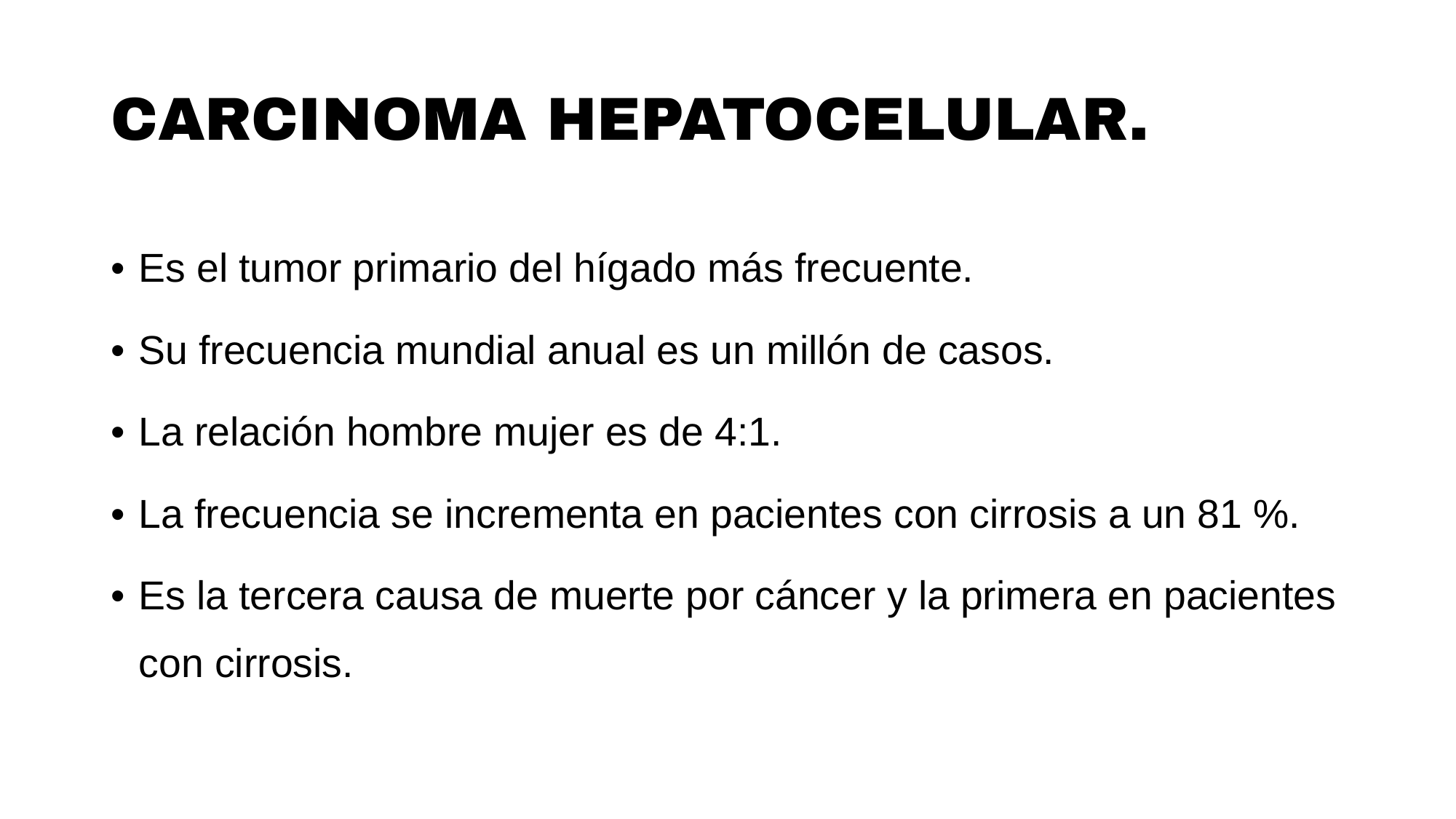

# CARCINOMA HEPATOCELULAR.
Es el tumor primario del hígado más frecuente.
Su frecuencia mundial anual es un millón de casos.
La relación hombre mujer es de 4:1.
La frecuencia se incrementa en pacientes con cirrosis a un 81 %.
Es la tercera causa de muerte por cáncer y la primera en pacientes con cirrosis.